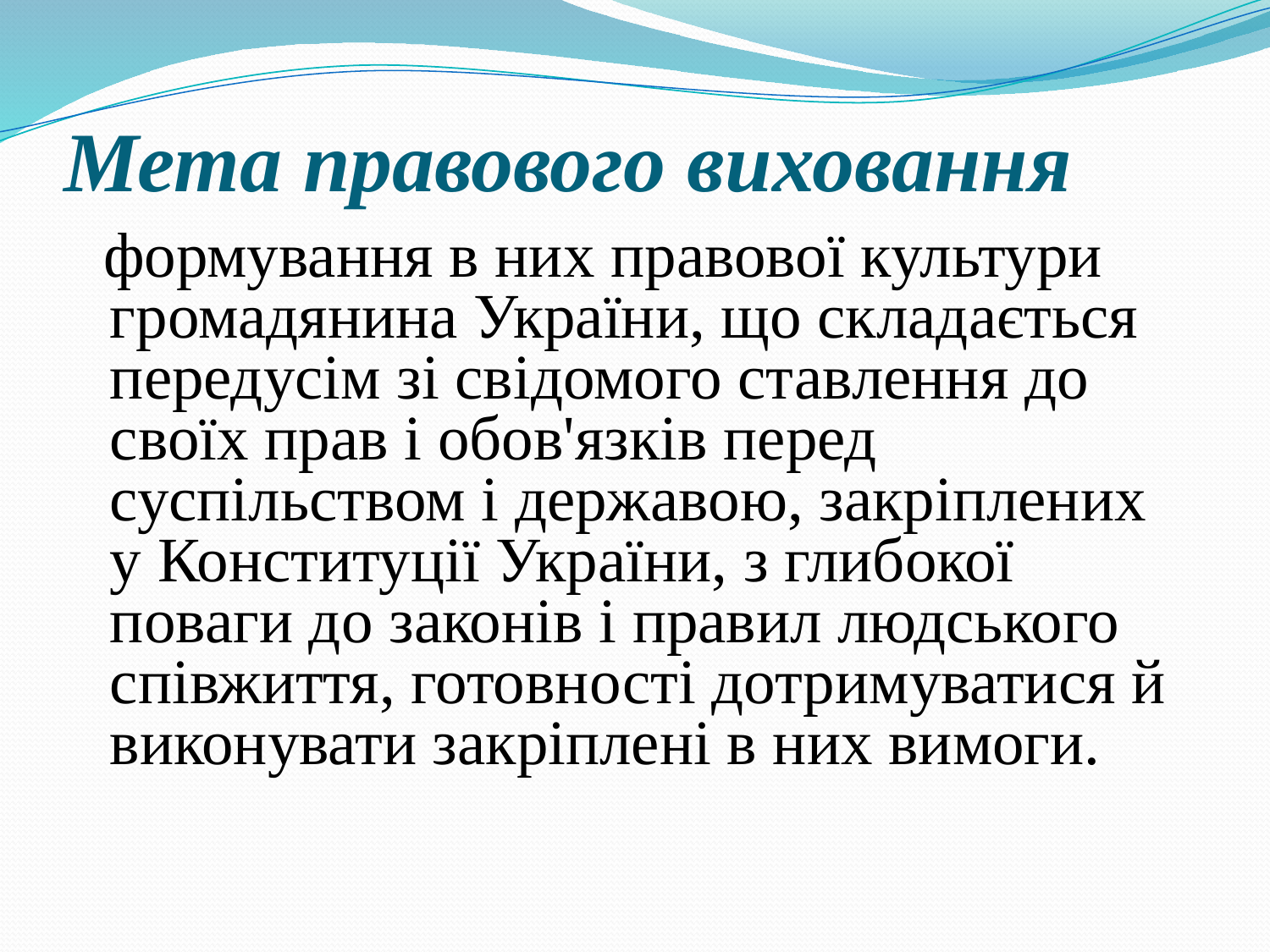

# Мета правового виховання
  формування в них правової культури громадянина України, що складається передусім зі свідомого ставлення до своїх прав і обов'язків перед суспільством і державою, закріплених у Конституції України, з глибокої поваги до законів і правил людського співжиття, готовності дотримуватися й виконувати закріплені в них вимоги.